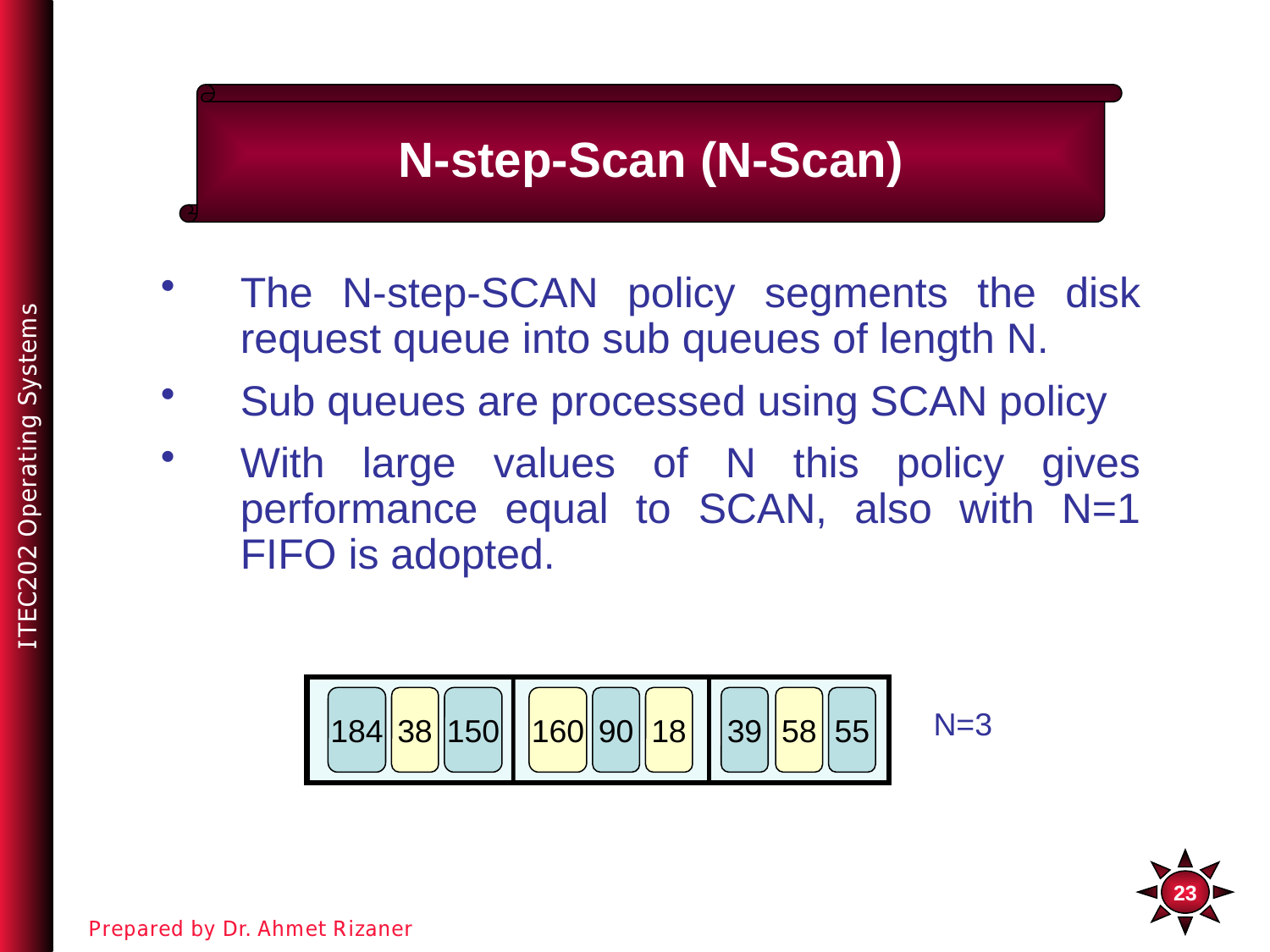

N-step-Scan (N-Scan)
The N-step-SCAN policy segments the disk request queue into sub queues of length N.
Sub queues are processed using SCAN policy
With large values of N this policy gives performance equal to SCAN, also with N=1 FIFO is adopted.

184
38
150
160
90
18
39
58
55
N=3